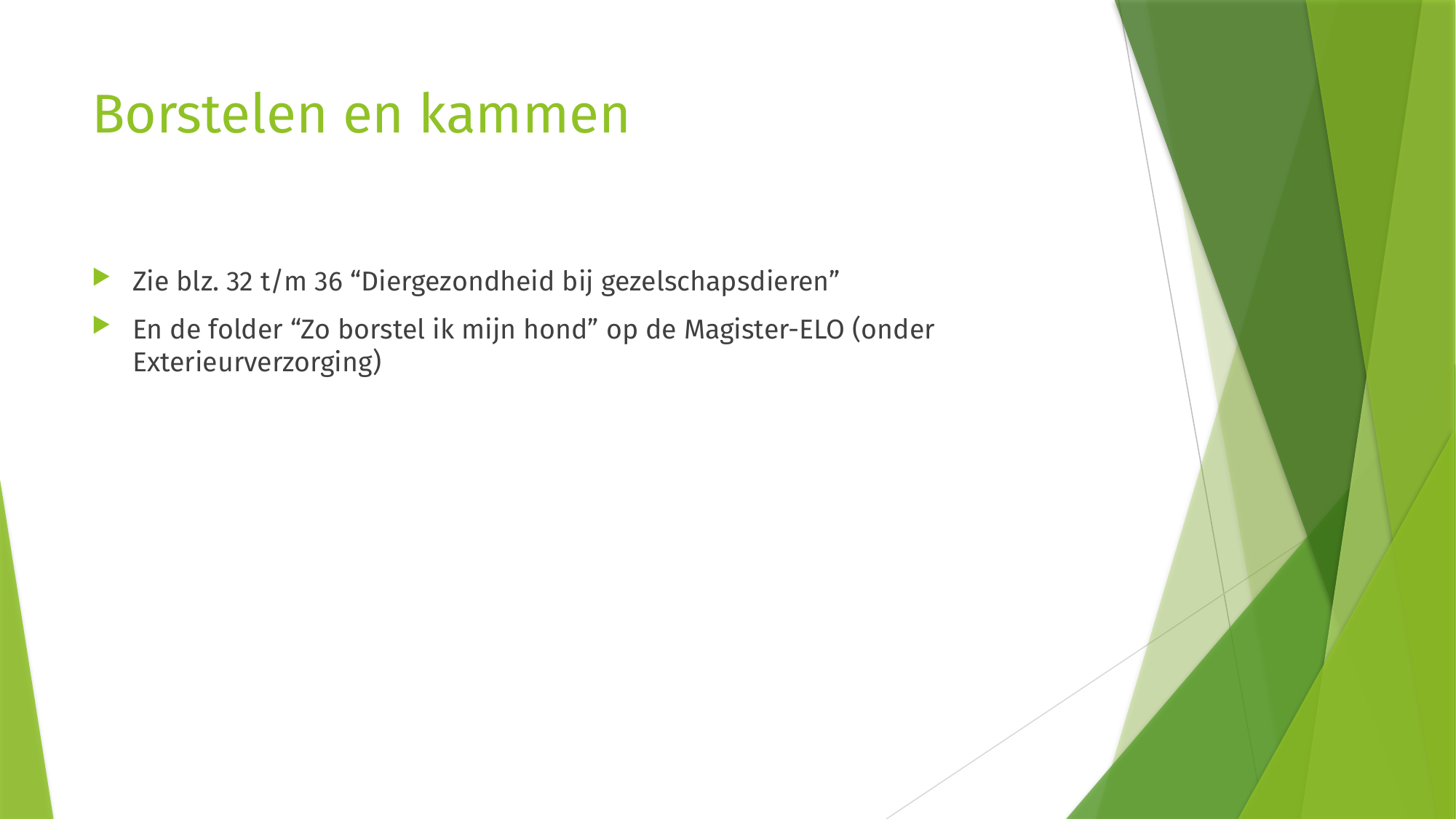

# Borstelen en kammen
Zie blz. 32 t/m 36 “Diergezondheid bij gezelschapsdieren”
En de folder “Zo borstel ik mijn hond” op de Magister-ELO (onder Exterieurverzorging)